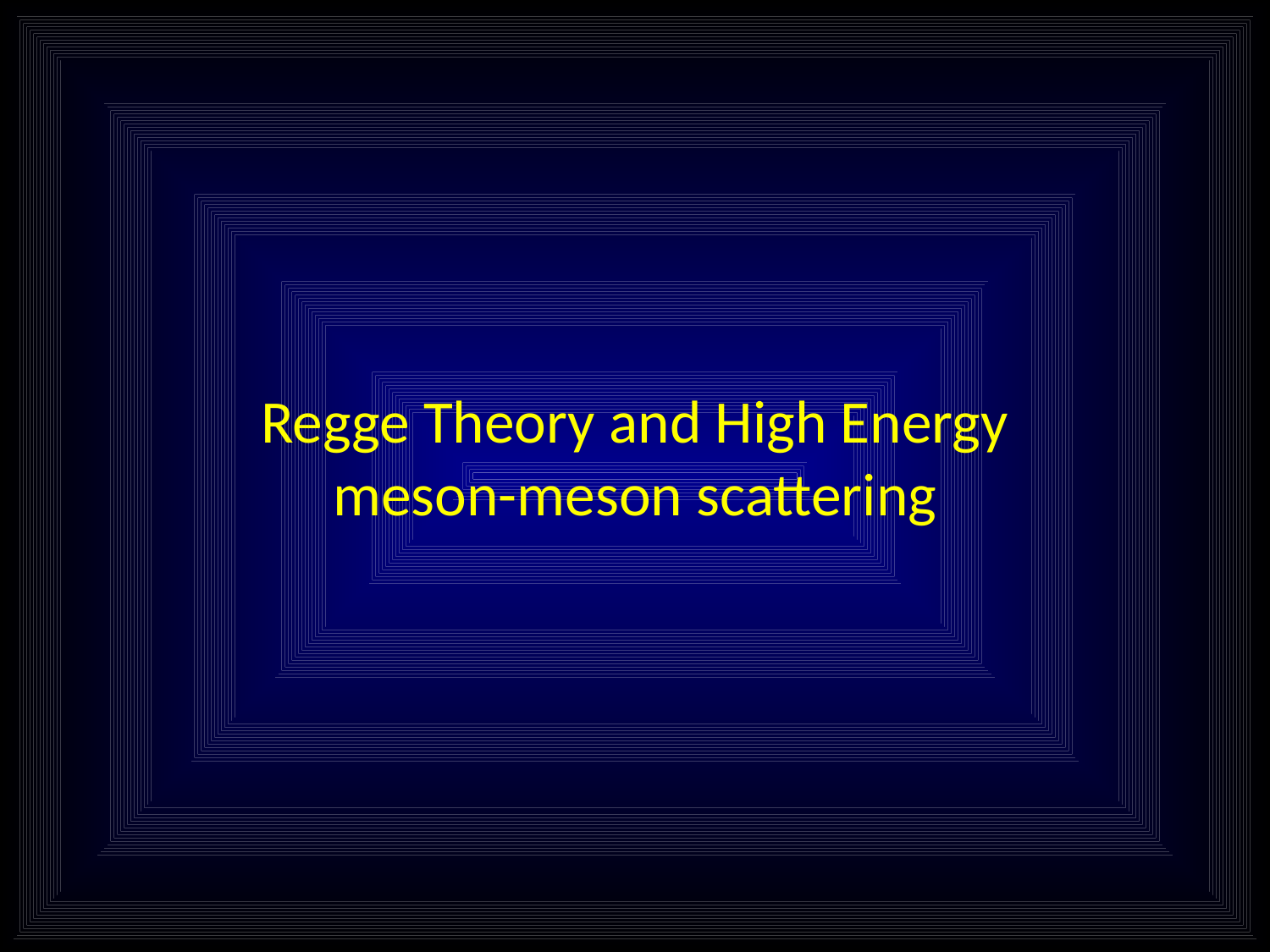

# Regge Theory and High Energy meson-meson scattering